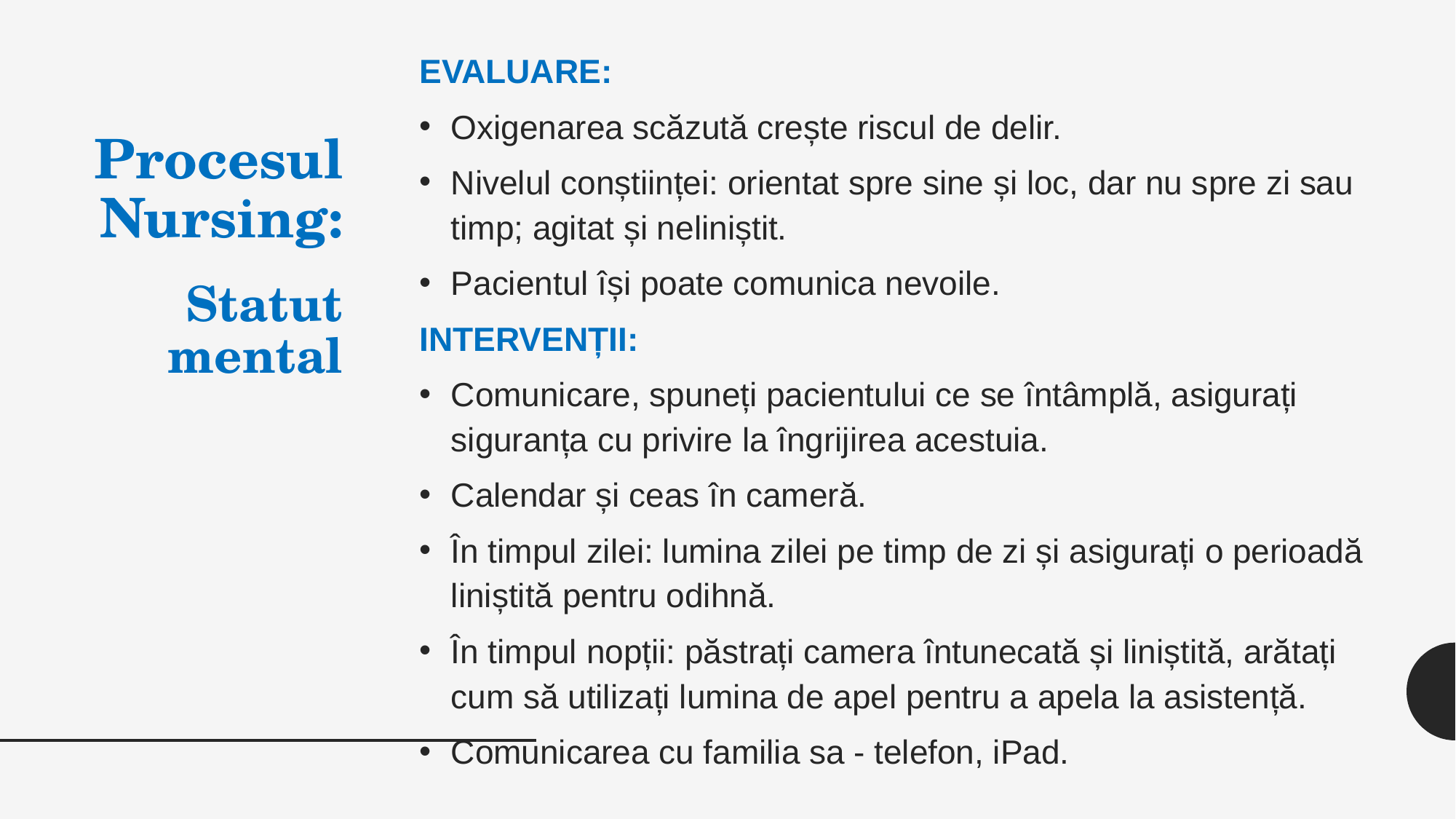

EVALUARE:
Oxigenarea scăzută crește riscul de delir.
Nivelul conștiinței: orientat spre sine și loc, dar nu spre zi sau timp; agitat și neliniștit.
Pacientul își poate comunica nevoile.
INTERVENȚII:
Comunicare, spuneți pacientului ce se întâmplă, asigurați siguranța cu privire la îngrijirea acestuia.
Calendar și ceas în cameră.
În timpul zilei: lumina zilei pe timp de zi și asigurați o perioadă liniștită pentru odihnă.
În timpul nopții: păstrați camera întunecată și liniștită, arătați cum să utilizați lumina de apel pentru a apela la asistență.
Comunicarea cu familia sa - telefon, iPad.
# Procesul Nursing: Statut mental